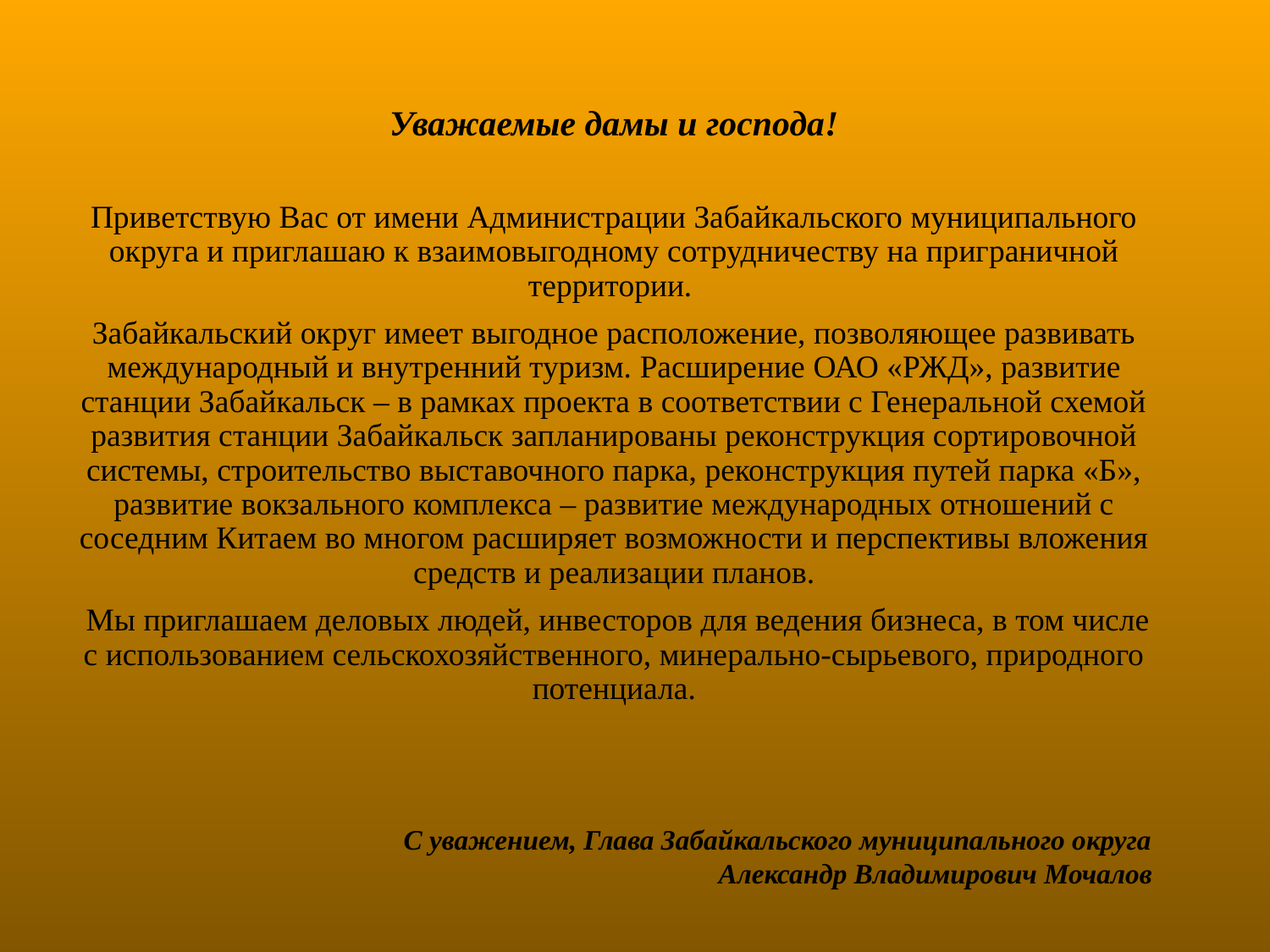

Уважаемые дамы и господа!

Приветствую Вас от имени Администрации Забайкальского муниципального округа и приглашаю к взаимовыгодному сотрудничеству на приграничной территории.
Забайкальский округ имеет выгодное расположение, позволяющее развивать международный и внутренний туризм. Расширение ОАО «РЖД», развитие станции Забайкальск – в рамках проекта в соответствии с Генеральной схемой развития станции Забайкальск запланированы реконструкция сортировочной системы, строительство выставочного парка, реконструкция путей парка «Б», развитие вокзального комплекса – развитие международных отношений с соседним Китаем во многом расширяет возможности и перспективы вложения средств и реализации планов.
 Мы приглашаем деловых людей, инвесторов для ведения бизнеса, в том числе с использованием сельскохозяйственного, минерально-сырьевого, природного потенциала.

                 С уважением, Глава Забайкальского муниципального округа
                                                                                           Александр Владимирович Мочалов